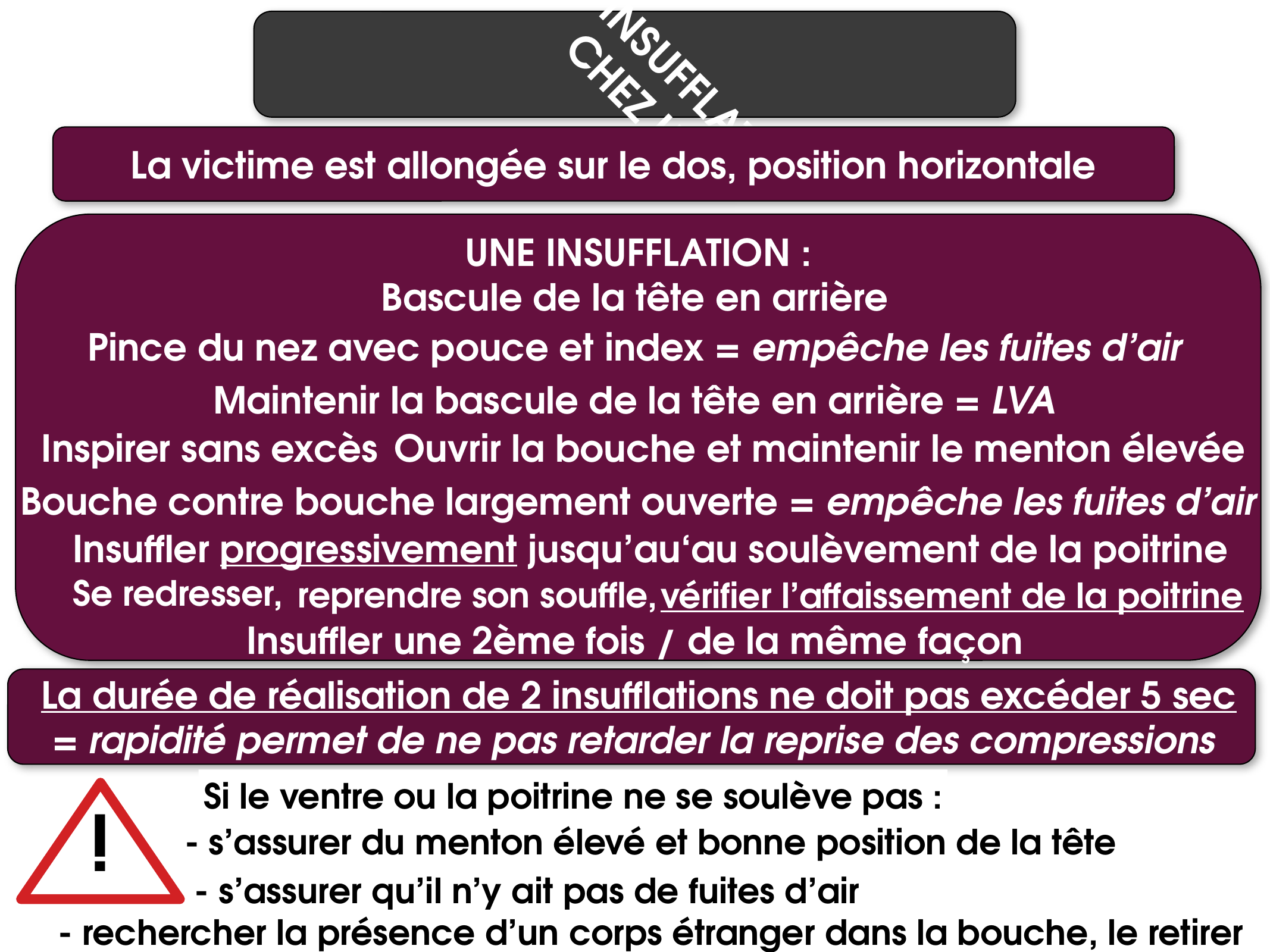

INSUFFLATIONS
CHEZ L’ADULTE

La victime est allongée sur le dos, position horizontale
UNE INSUFFLATION :

Bascule de la tête en arrière
Pince du nez avec pouce et index = empêche les fuites d’air
Maintenir la bascule de la tête en arrière = LVA
Inspirer sans excès
Ouvrir la bouche et maintenir le menton élevée
Bouche contre bouche largement ouverte = empêche les fuites d’air
Insuffler progressivement jusqu’au‘au soulèvement de la poitrine
Se redresser,
reprendre son souffle,
vérifier l’affaissement de la poitrine
Insuffler une 2ème fois / de la même façon
La durée de réalisation de 2 insufflations ne doit pas excéder 5 sec
= rapidité permet de ne pas retarder la reprise des compressions

Si le ventre ou la poitrine ne se soulève pas :

!
- s’assurer du menton élevé et bonne position de la tête
- s’assurer qu’il n’y ait pas de fuites d’air
- rechercher la présence d’un corps étranger dans la bouche, le retirer